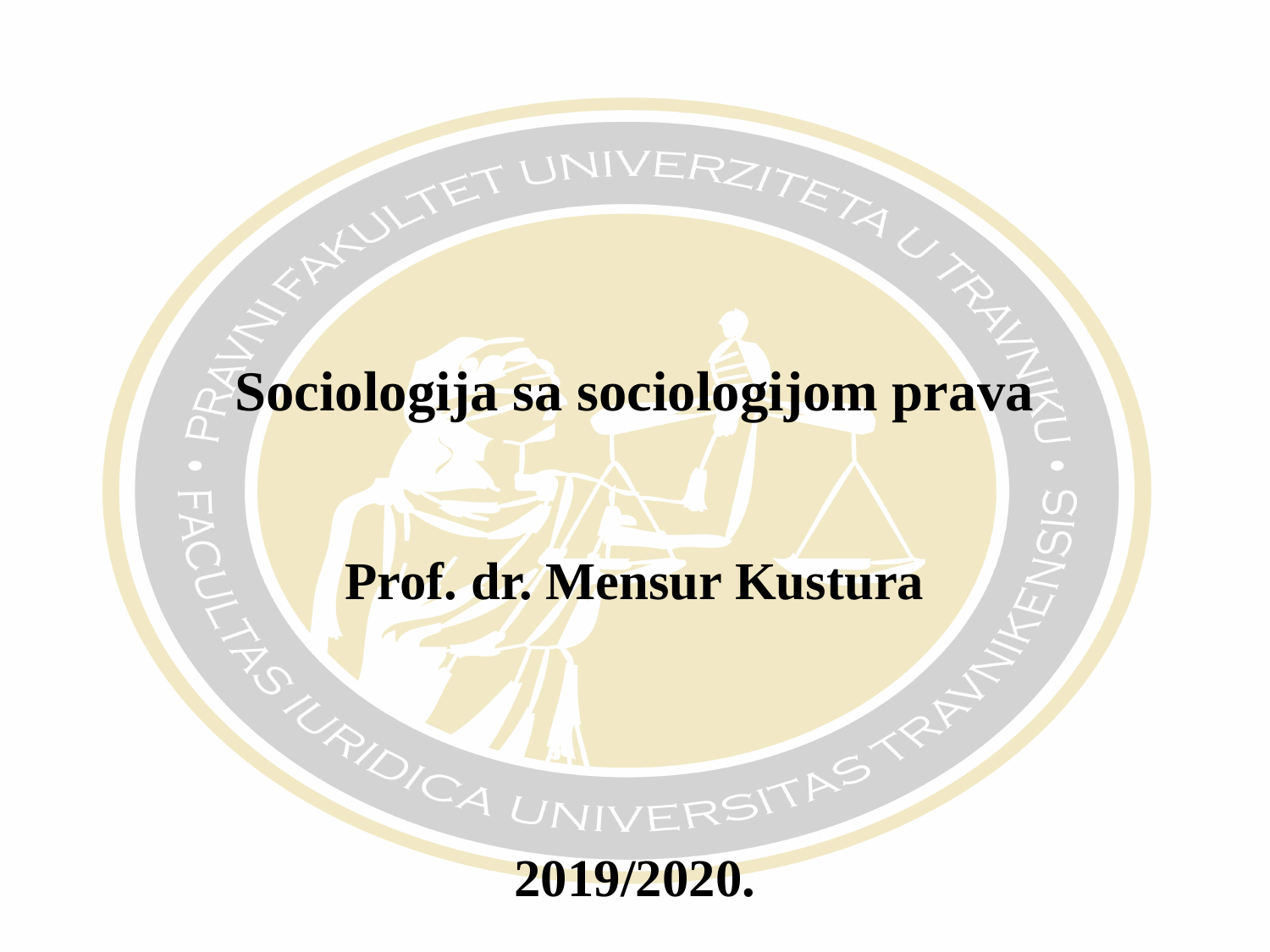

# Sociologija sa sociologijom prava

Prof. dr. Mensur Kustura

2019/2020.